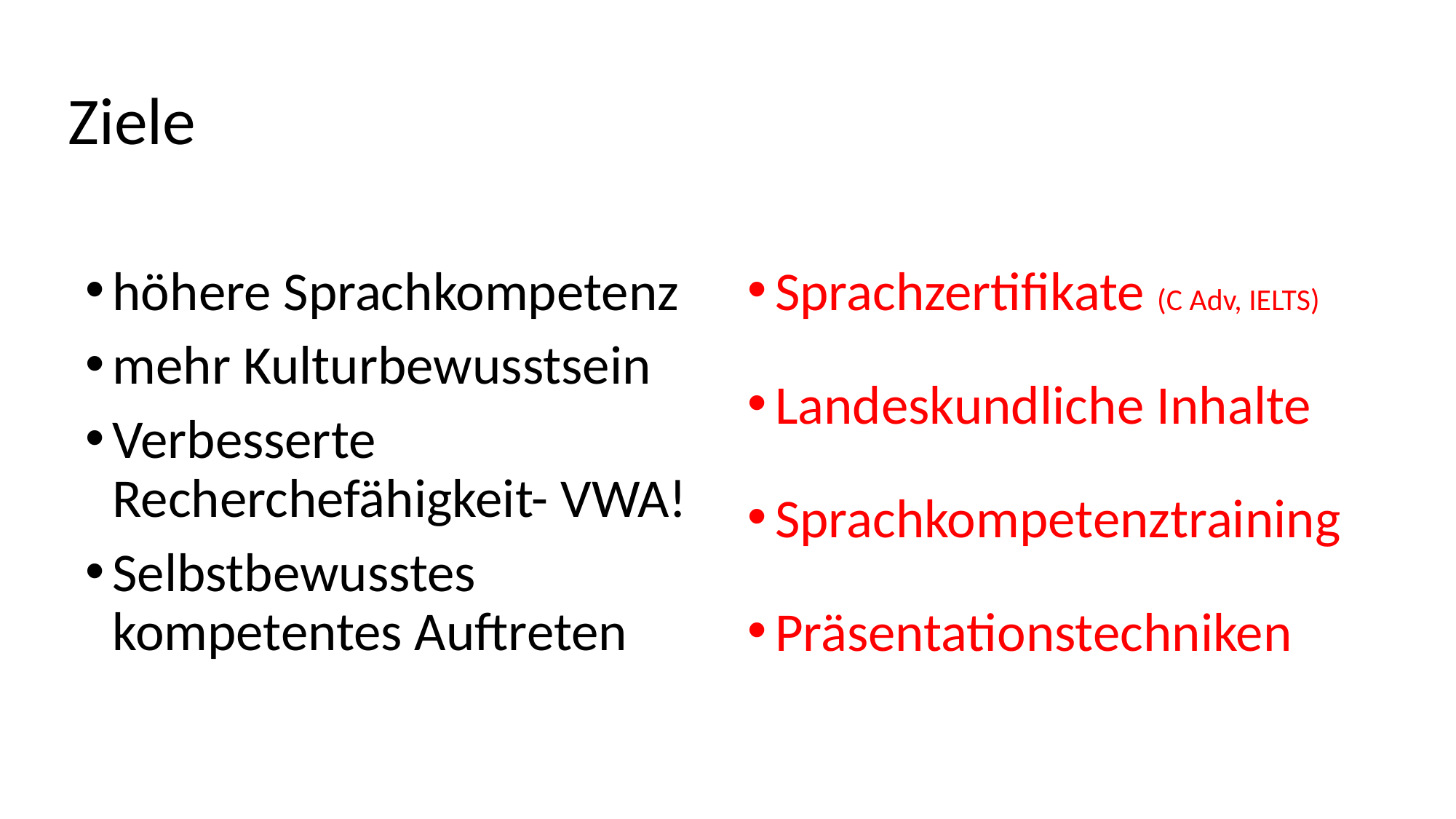

# Ziele
höhere Sprachkompetenz
mehr Kulturbewusstsein
Verbesserte Recherchefähigkeit- VWA!
Selbstbewusstes kompetentes Auftreten

Sprachzertifikate (C Adv, IELTS)
Landeskundliche Inhalte
Sprachkompetenztraining
Präsentationstechniken